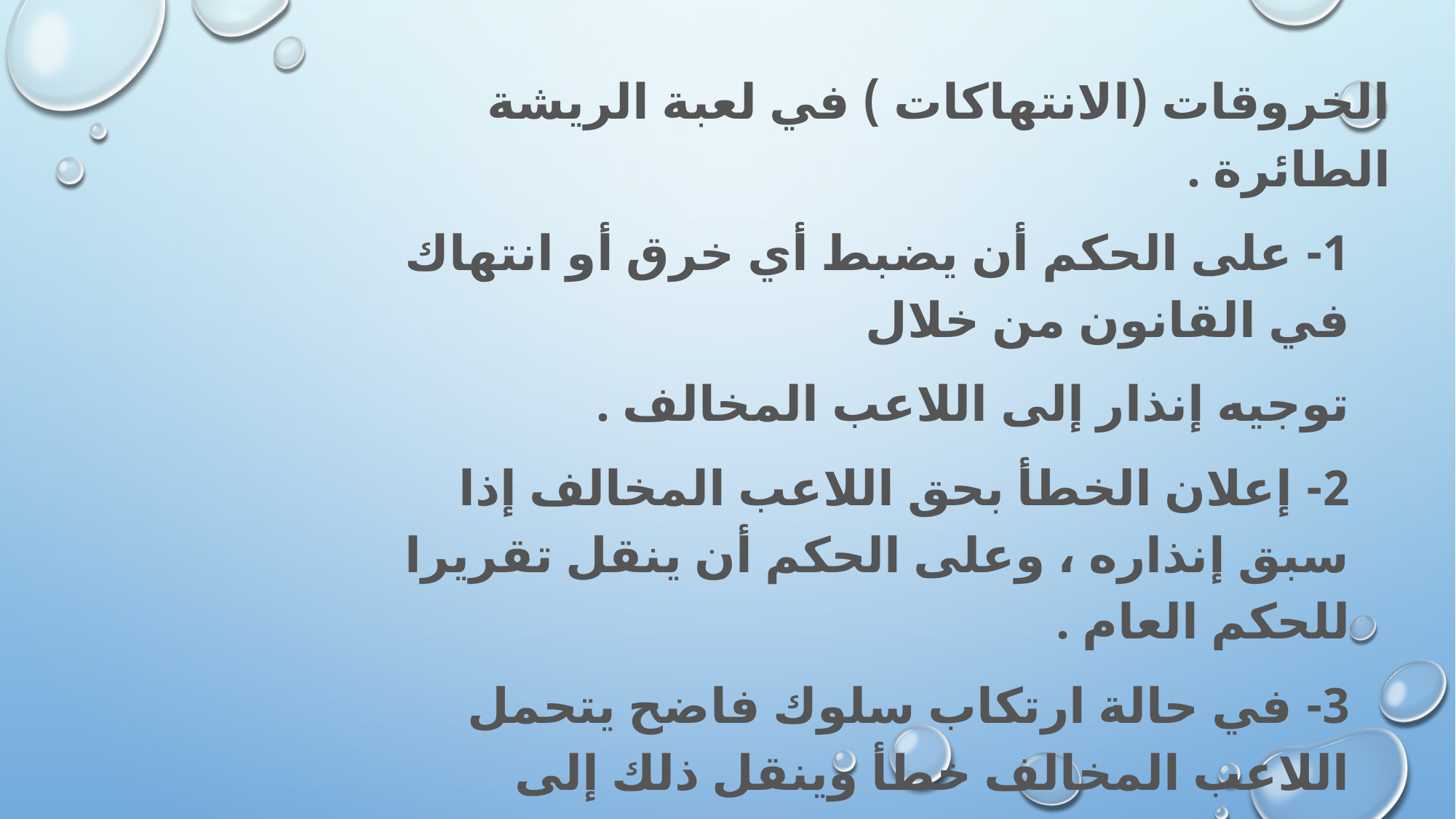

الخروقات (الانتهاكات ) في لعبة الريشة الطائرة .
1- على الحكم أن يضبط أي خرق أو انتهاك في القانون من خلال
توجيه إنذار إلى اللاعب المخالف .
2- إعلان الخطأ بحق اللاعب المخالف إذا سبق إنذاره ، وعلى الحكم أن ينقل تقريرا للحكم العام .
3- في حالة ارتكاب سلوك فاضح يتحمل اللاعب المخالف خطأ وينقل ذلك إلى الحكم العام الذي لديه السلطة والقوة لاستبعاده من المباراة .